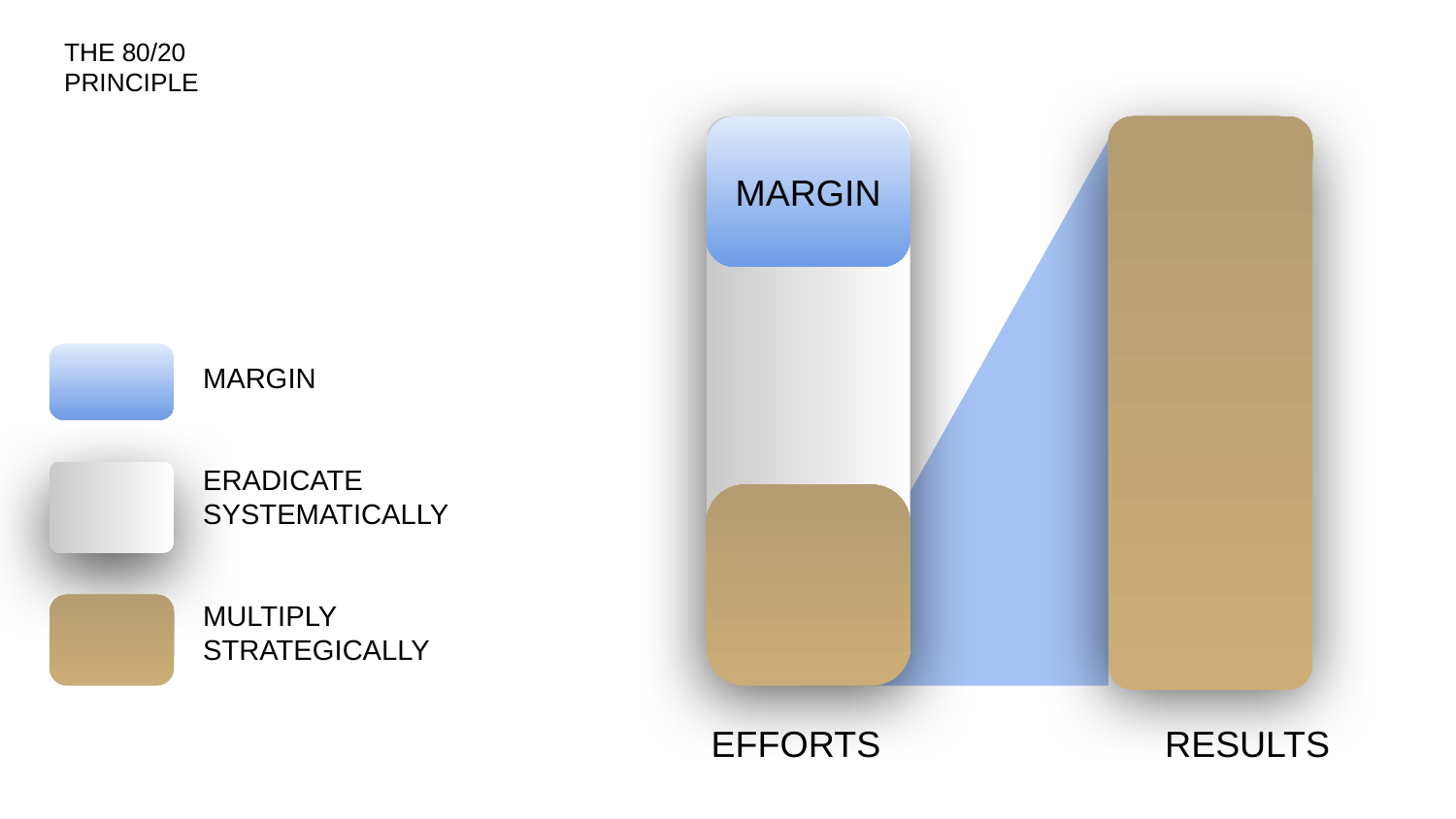

# THE 80/20
PRINCIPLE

MARGIN

MARGIN

ERADICATE
SYSTEMATICALLY

MULTIPLY
STRATEGICALLY

EFFORTS                            RESULTS